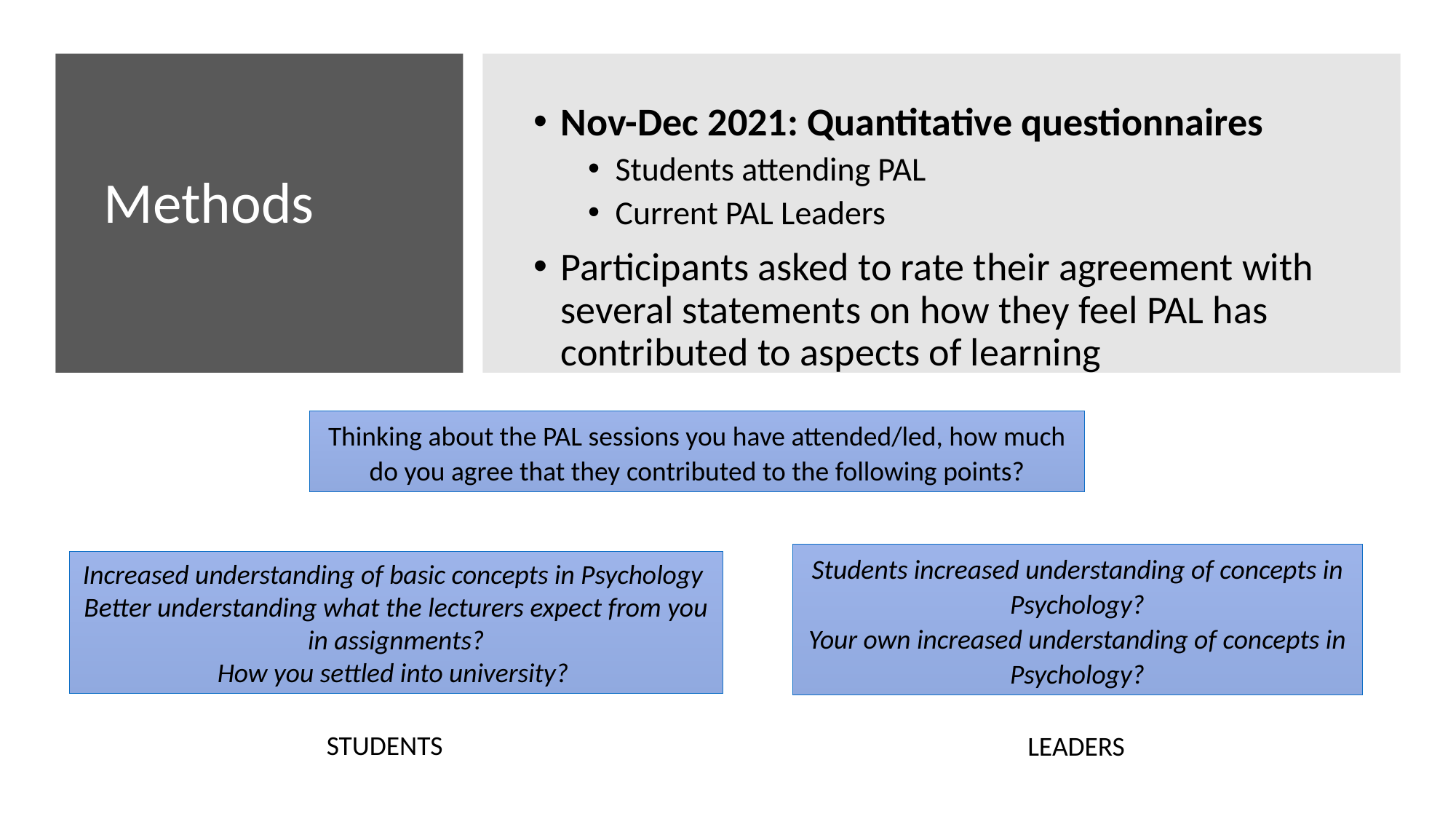

# Methods

Nov-Dec 2021: Quantitative questionnaires
Students attending PAL
Current PAL Leaders
Participants asked to rate their agreement with several statements on how they feel PAL has contributed to aspects of learning

Thinking about the PAL sessions you have attended/led, how much do you agree that they contributed to the following points?

Students increased understanding of concepts in Psychology?
Your own increased understanding of concepts in Psychology?
Increased understanding of basic concepts in Psychology
Better understanding what the lecturers expect from you in assignments?
How you settled into university?
STUDENTS
LEADERS